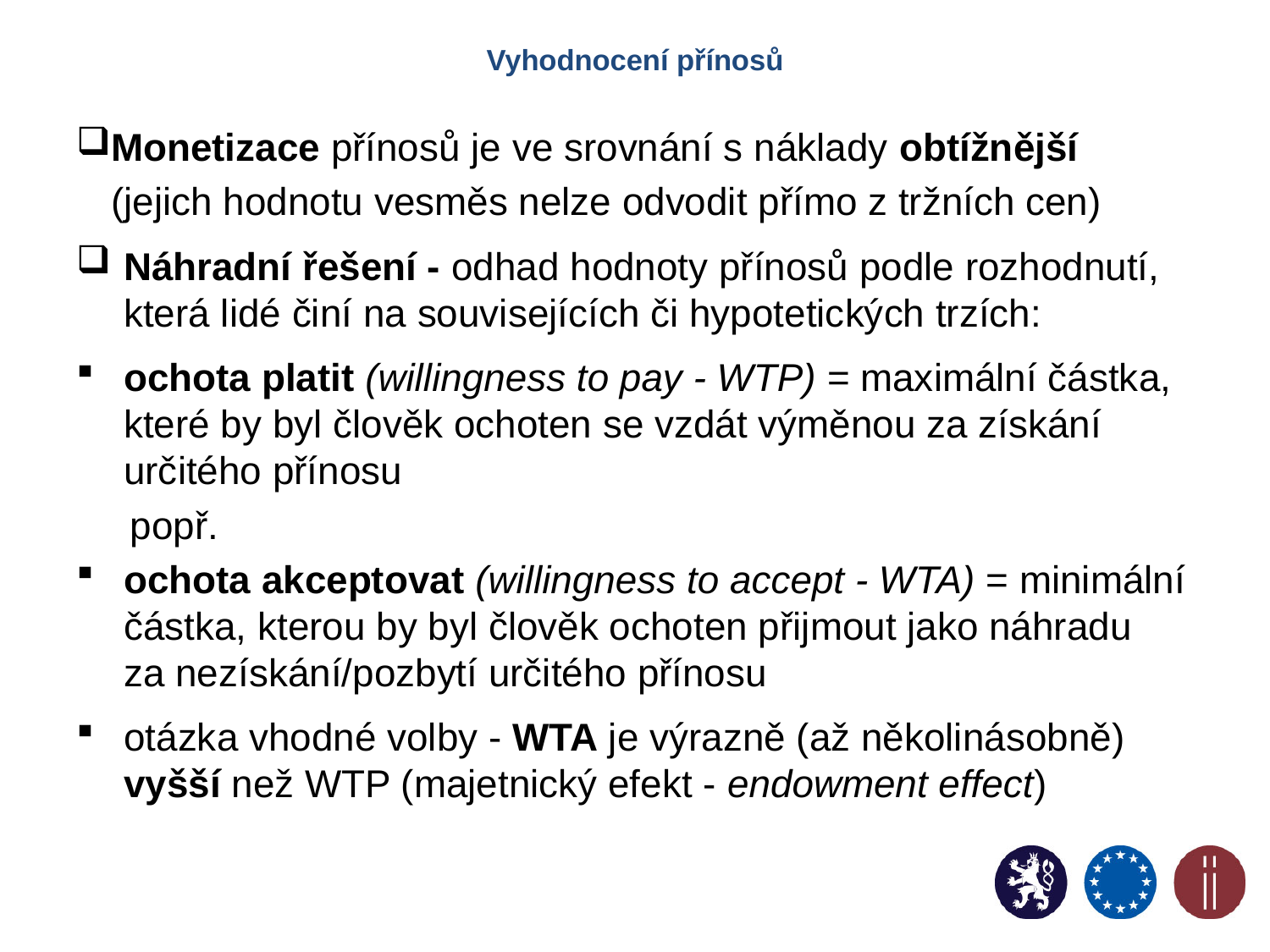

# Vyhodnocení přínosů
Monetizace přínosů je ve srovnání s náklady obtížnější
(jejich hodnotu vesměs nelze odvodit přímo z tržních cen)
Náhradní řešení - odhad hodnoty přínosů podle rozhodnutí, která lidé činí na souvisejících či hypotetických trzích:
ochota platit (willingness to pay - WTP) = maximální částka, které by byl člověk ochoten se vzdát výměnou za získání určitého přínosu
     popř.
ochota akceptovat (willingness to accept - WTA) = minimální částka, kterou by byl člověk ochoten přijmout jako náhradu
za nezískání/pozbytí určitého přínosu
otázka vhodné volby - WTA je výrazně (až několinásobně) vyšší než WTP (majetnický efekt - endowment effect)